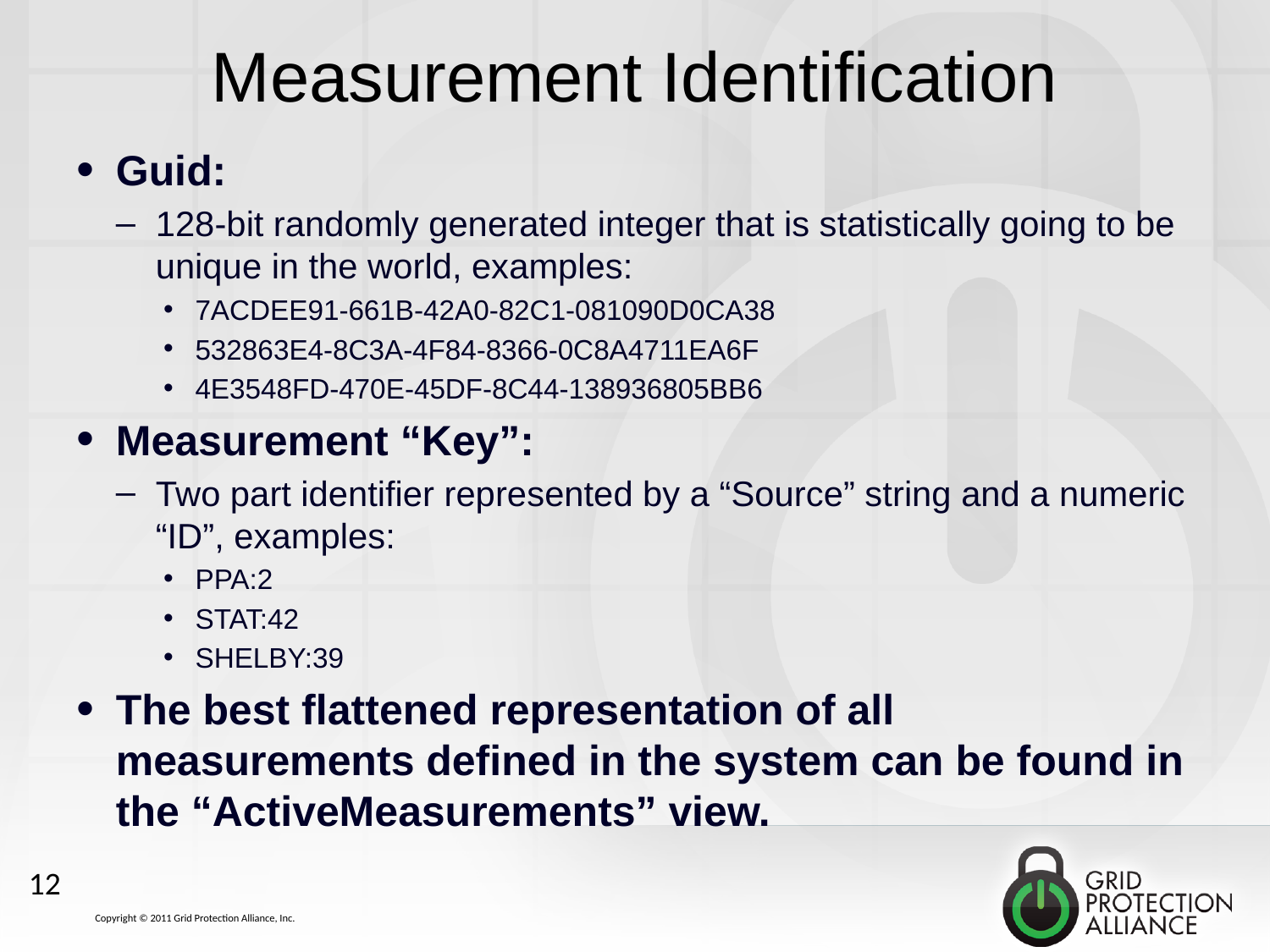

# Measurement Identification
Guid:
128-bit randomly generated integer that is statistically going to be unique in the world, examples:
7ACDEE91-661B-42A0-82C1-081090D0CA38
532863E4-8C3A-4F84-8366-0C8A4711EA6F
4E3548FD-470E-45DF-8C44-138936805BB6
Measurement “Key”:
Two part identifier represented by a “Source” string and a numeric “ID”, examples:
PPA:2
STAT:42
SHELBY:39
The best flattened representation of all measurements defined in the system can be found in the “ActiveMeasurements” view.